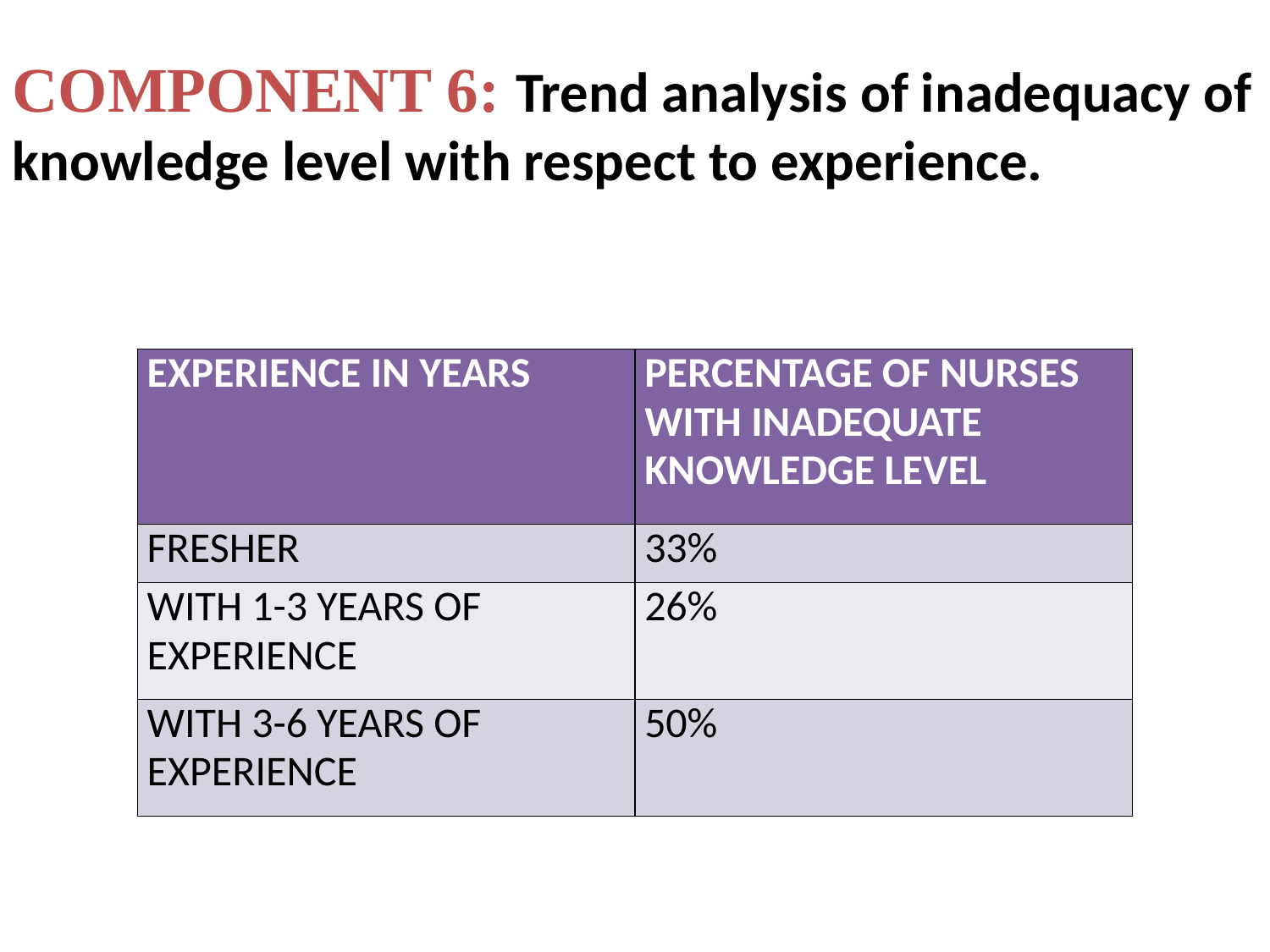

COMPONENT 6: Trend analysis of inadequacy of knowledge level with respect to experience.
| EXPERIENCE IN YEARS | PERCENTAGE OF NURSES WITH INADEQUATE KNOWLEDGE LEVEL |
| --- | --- |
| FRESHER | 33% |
| WITH 1-3 YEARS OF EXPERIENCE | 26% |
| WITH 3-6 YEARS OF EXPERIENCE | 50% |